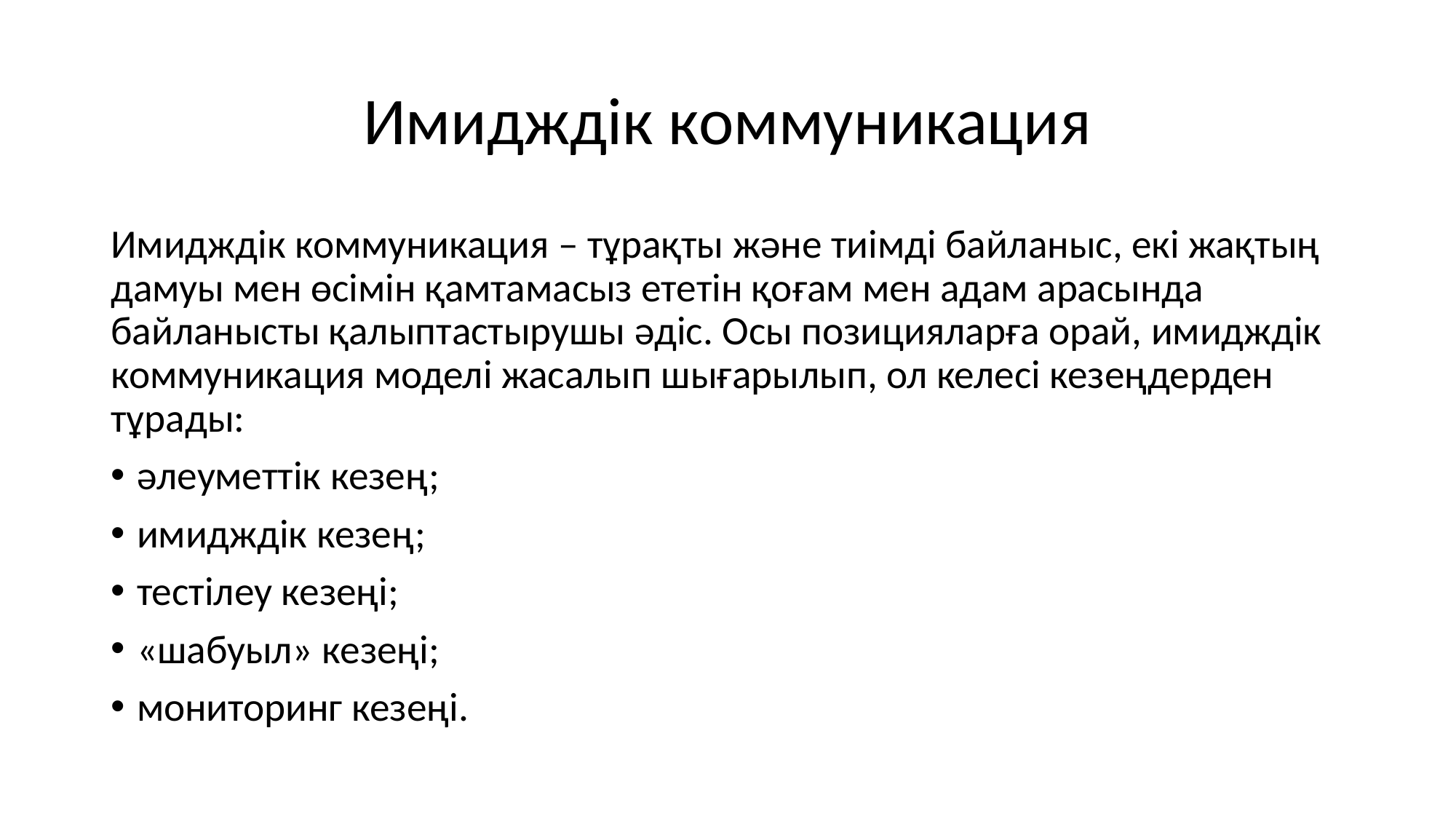

# Имидждік коммуникация
Имидждік коммуникация – тұрақты жəне тиімді байланыс, екі жақтың дамуы мен өсімін қамтамасыз ететін қоғам мен адам арасында байланысты қалыптастырушы əдіс. Осы позицияларға орай, имидждік коммуникация моделі жасалып шығарылып, ол келесі кезеңдерден тұрады:
əлеуметтік кезең;
имидждік кезең;
тестілеу кезеңі;
«шабуыл» кезеңі;
мониторинг кезеңі.